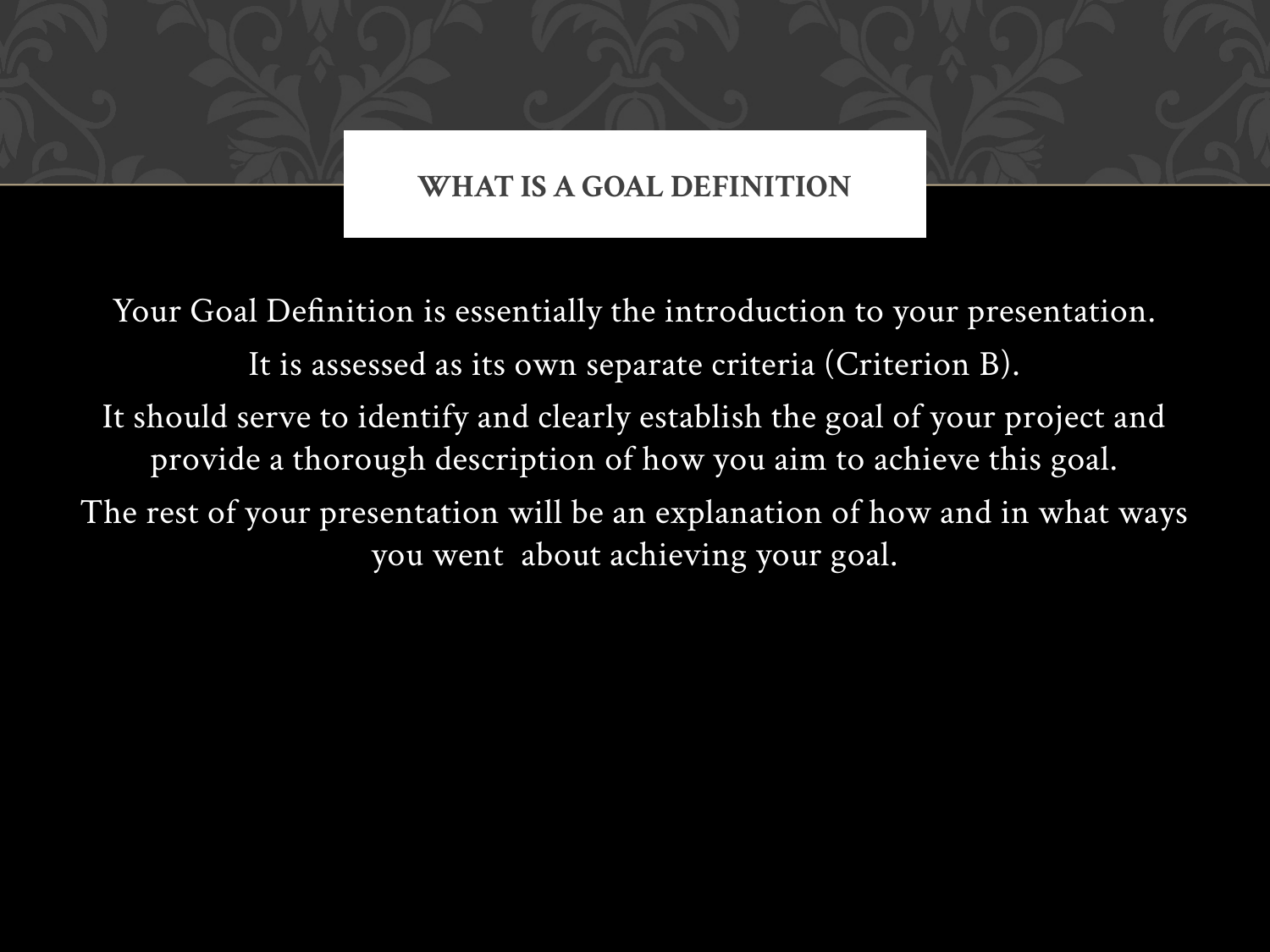

# What is a goal definition
Your Goal Definition is essentially the introduction to your presentation.
It is assessed as its own separate criteria (Criterion B).
It should serve to identify and clearly establish the goal of your project and provide a thorough description of how you aim to achieve this goal.
The rest of your presentation will be an explanation of how and in what ways you went  about achieving your goal.